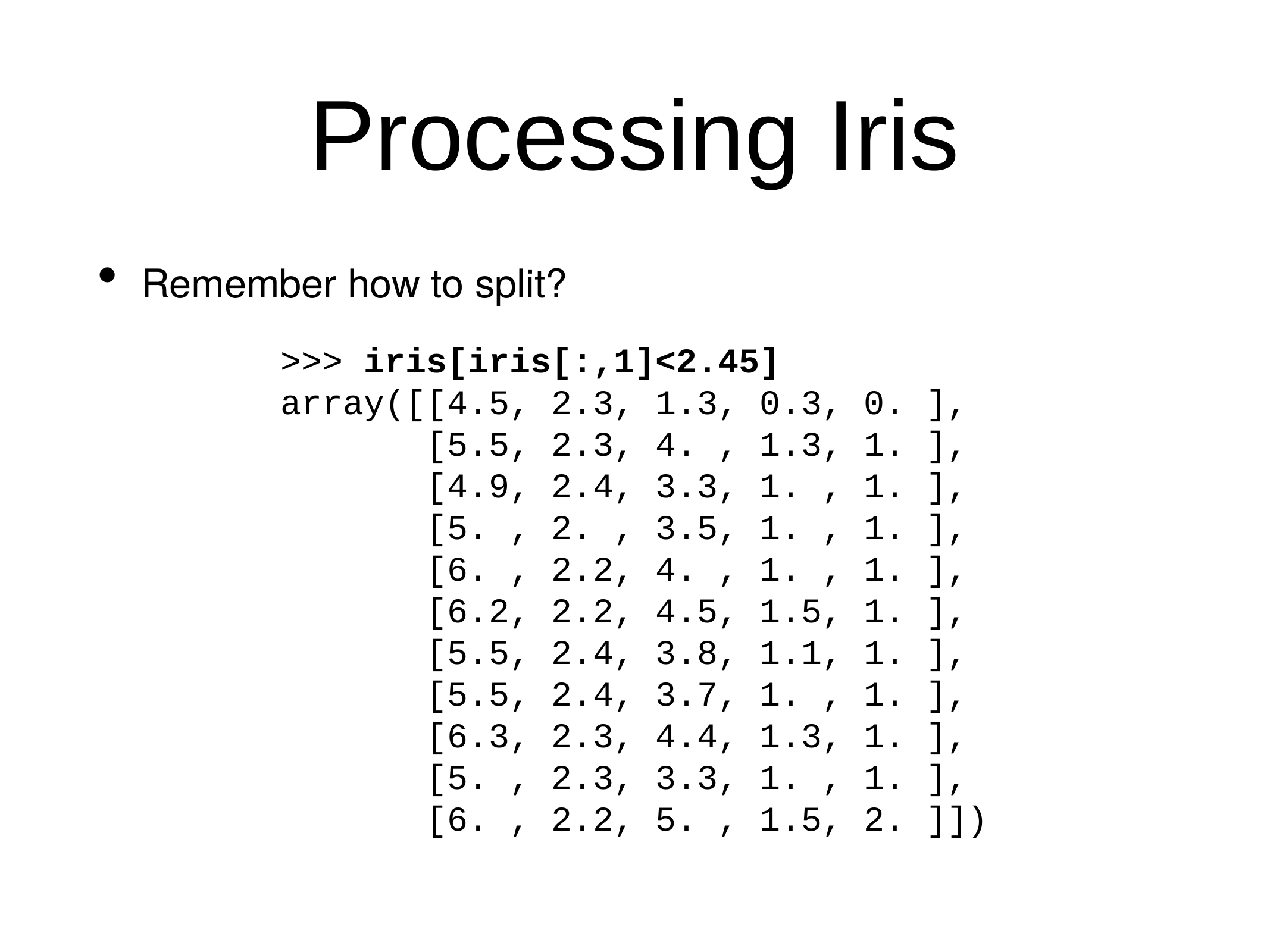

# Processing Iris
Remember how to split?
>>> iris[iris[:,1]<2.45]
array([[4.5, 2.3, 1.3, 0.3, 0. ],
       [5.5, 2.3, 4. , 1.3, 1. ],
       [4.9, 2.4, 3.3, 1. , 1. ],
       [5. , 2. , 3.5, 1. , 1. ],
       [6. , 2.2, 4. , 1. , 1. ],
       [6.2, 2.2, 4.5, 1.5, 1. ],
       [5.5, 2.4, 3.8, 1.1, 1. ],
       [5.5, 2.4, 3.7, 1. , 1. ],
       [6.3, 2.3, 4.4, 1.3, 1. ],
       [5. , 2.3, 3.3, 1. , 1. ],
       [6. , 2.2, 5. , 1.5, 2. ]])